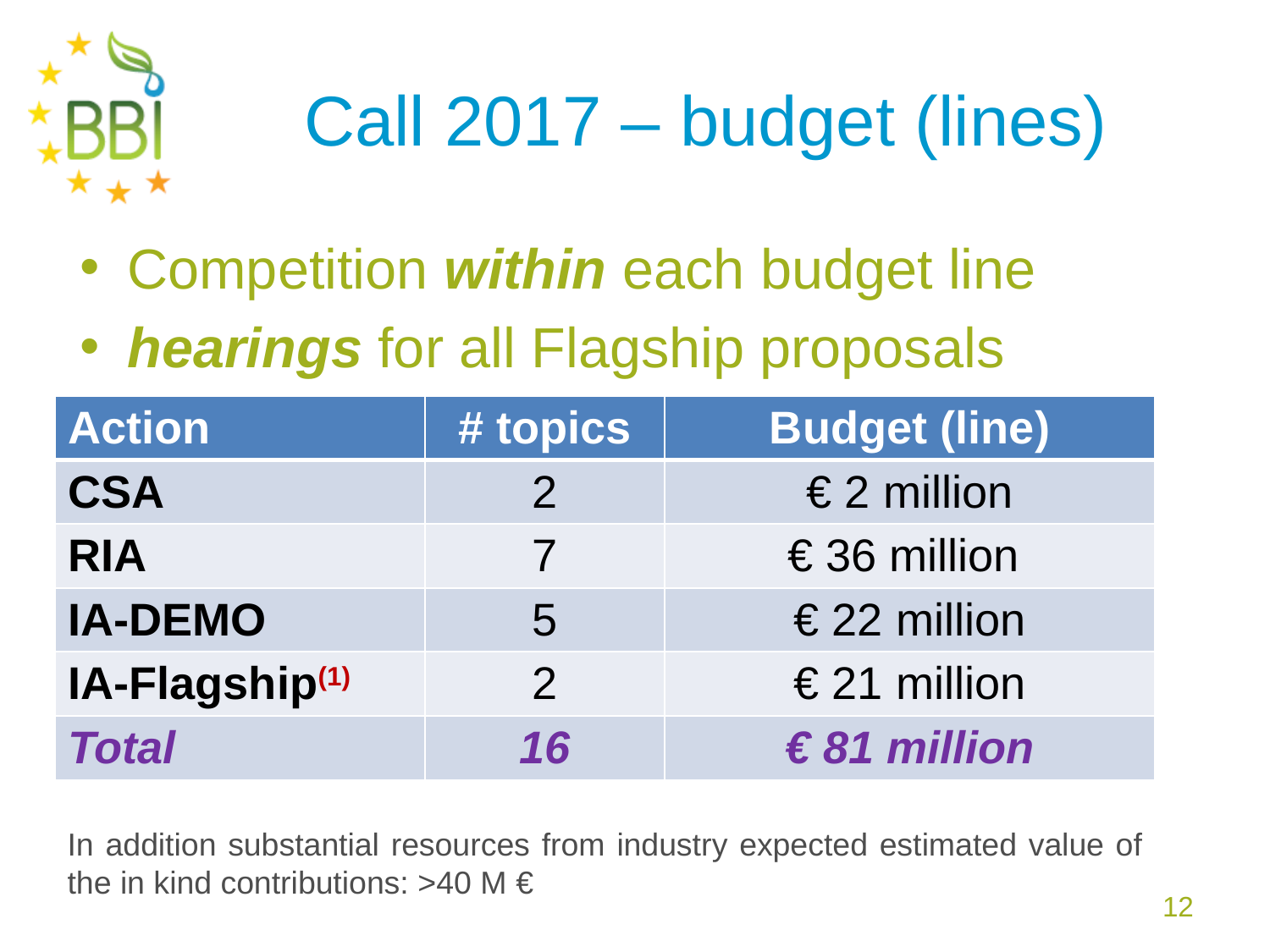

# Call 2017 – budget (lines)
Competition within each budget line
hearings for all Flagship proposals

| Action | # topics | Budget (line) |
| --- | --- | --- |
| CSA | 2 | € 2 million |
| RIA | 7 | € 36 million |
| IA-DEMO | 5 | € 22 million |
| IA-Flagship(1) | 2 | € 21 million |
| Total | 16 | € 81 million |
In addition substantial resources from industry expected estimated value of the in kind contributions: >40 M €
12